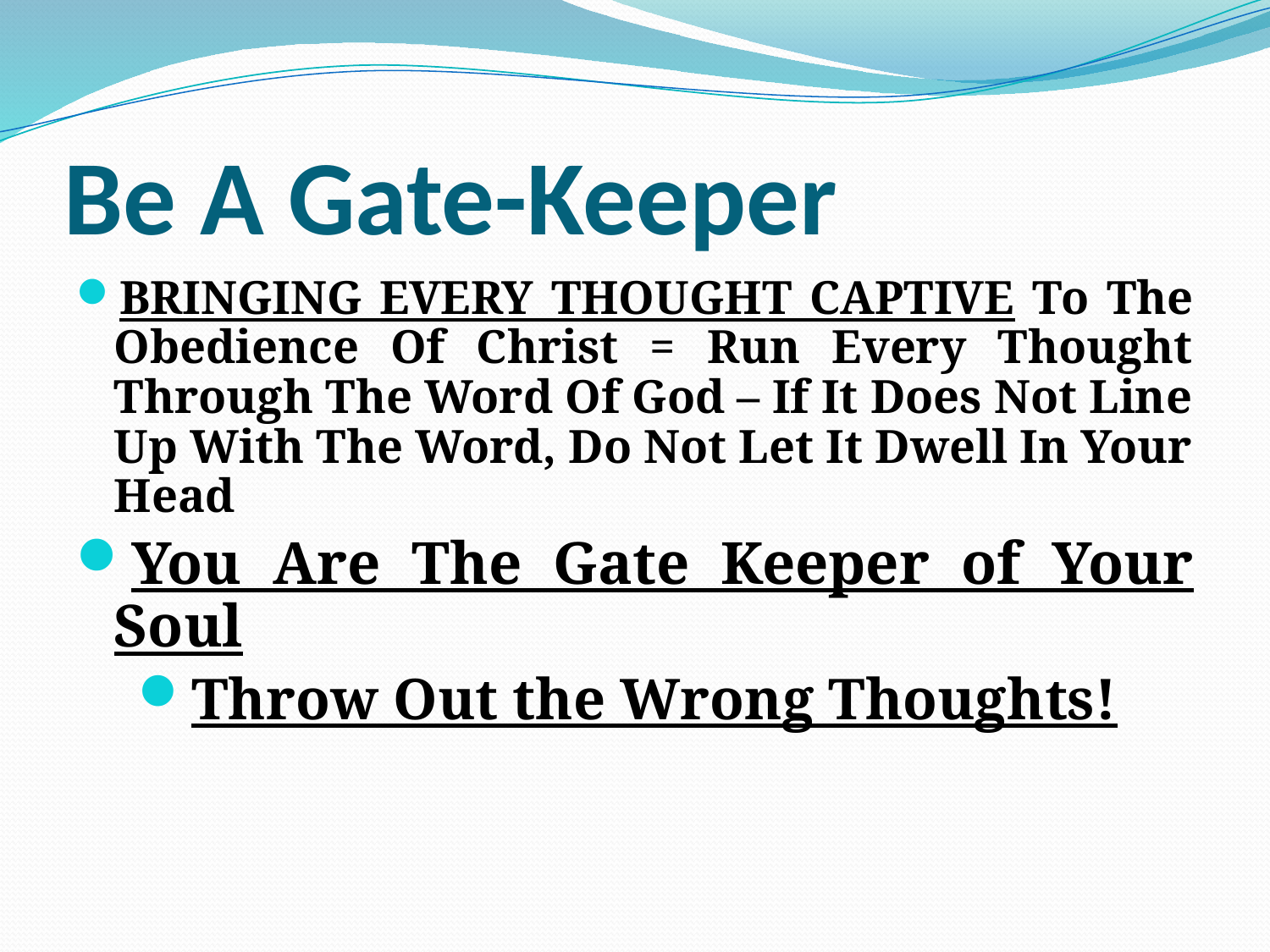

# Be A Gate-Keeper
BRINGING EVERY THOUGHT CAPTIVE To The Obedience Of Christ = Run Every Thought Through The Word Of God – If It Does Not Line Up With The Word, Do Not Let It Dwell In Your Head
You Are The Gate Keeper of Your Soul
Throw Out the Wrong Thoughts!